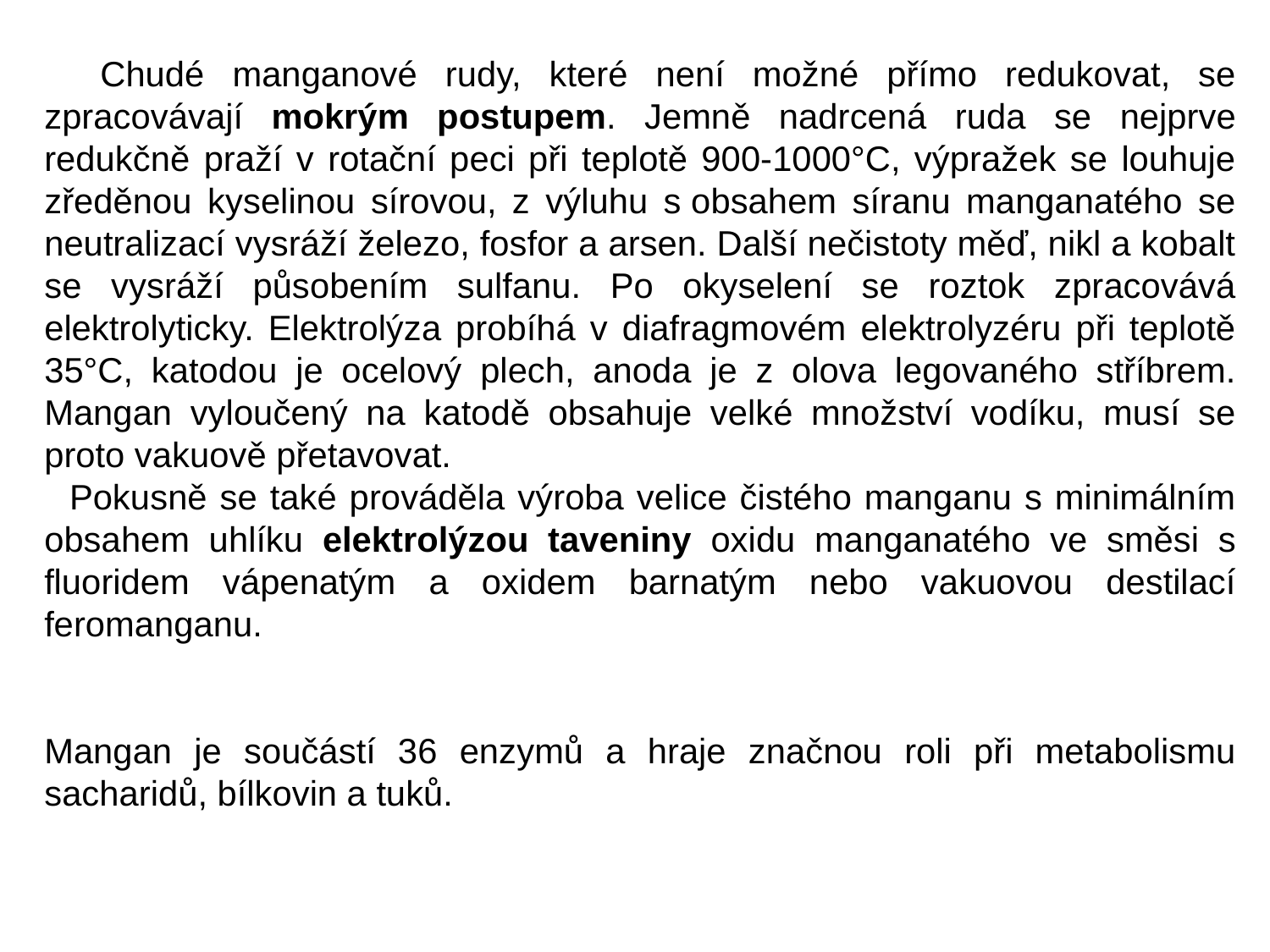

Chudé manganové rudy, které není možné přímo redukovat, se zpracovávají mokrým postupem. Jemně nadrcená ruda se nejprve redukčně praží v rotační peci při teplotě 900-1000°C, výpražek se louhuje zředěnou kyselinou sírovou, z výluhu s obsahem síranu manganatého se neutralizací vysráží železo, fosfor a arsen. Další nečistoty měď, nikl a kobalt se vysráží působením sulfanu. Po okyselení se roztok zpracovává elektrolyticky. Elektrolýza probíhá v diafragmovém elektrolyzéru při teplotě 35°C, katodou je ocelový plech, anoda je z olova legovaného stříbrem. Mangan vyloučený na katodě obsahuje velké množství vodíku, musí se proto vakuově přetavovat.
  Pokusně se také prováděla výroba velice čistého manganu s minimálním obsahem uhlíku elektrolýzou taveniny oxidu manganatého ve směsi s fluoridem vápenatým a oxidem barnatým nebo vakuovou destilací feromanganu.

Mangan je součástí 36 enzymů a hraje značnou roli při metabolismu sacharidů, bílkovin a tuků.